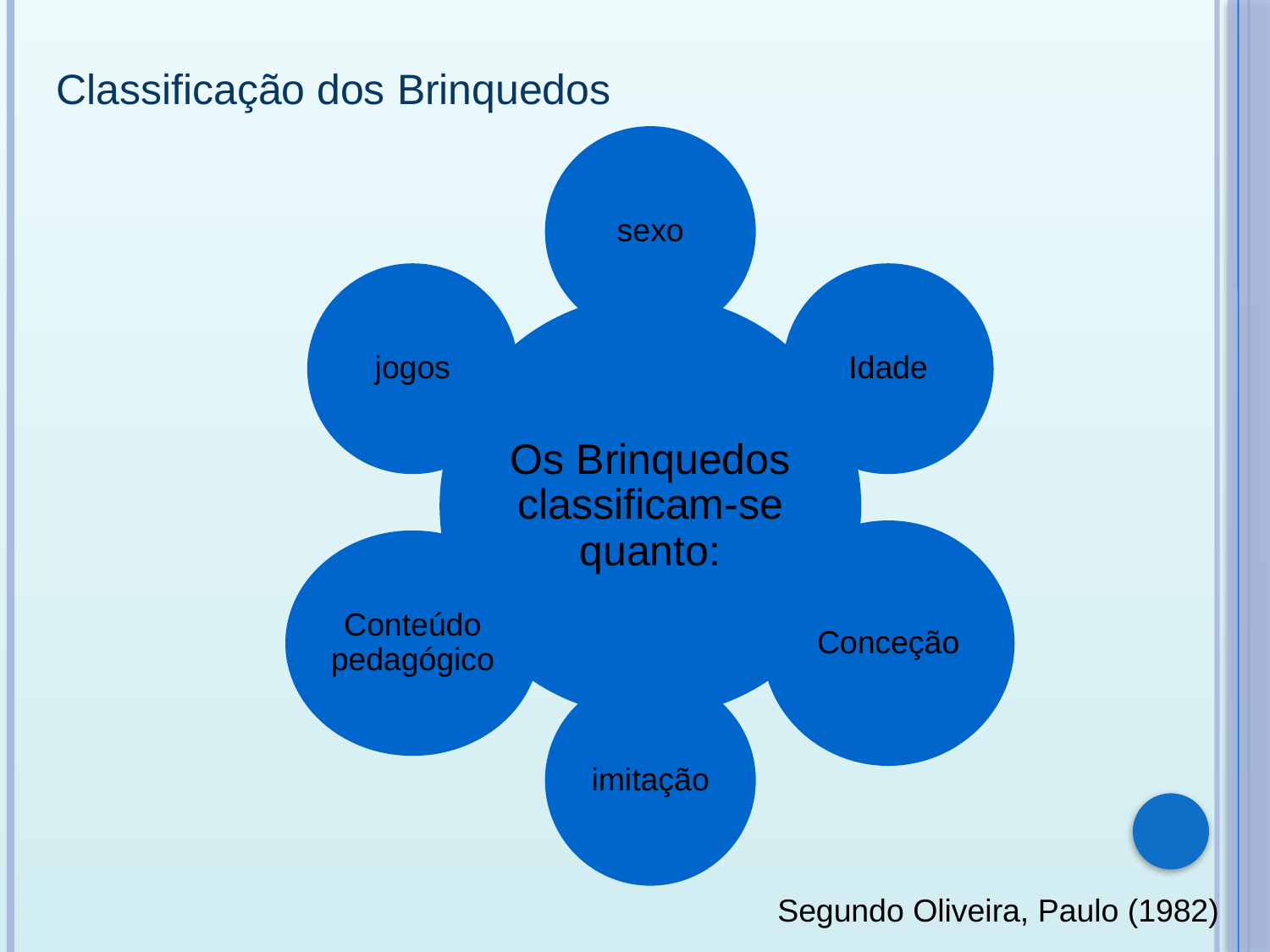

Classificação dos Brinquedos
Os Brinquedos classificam-se quanto:
sexo
Idade
Conceção
imitação
Conteúdo pedagógico
jogos
Segundo Oliveira, Paulo (1982)